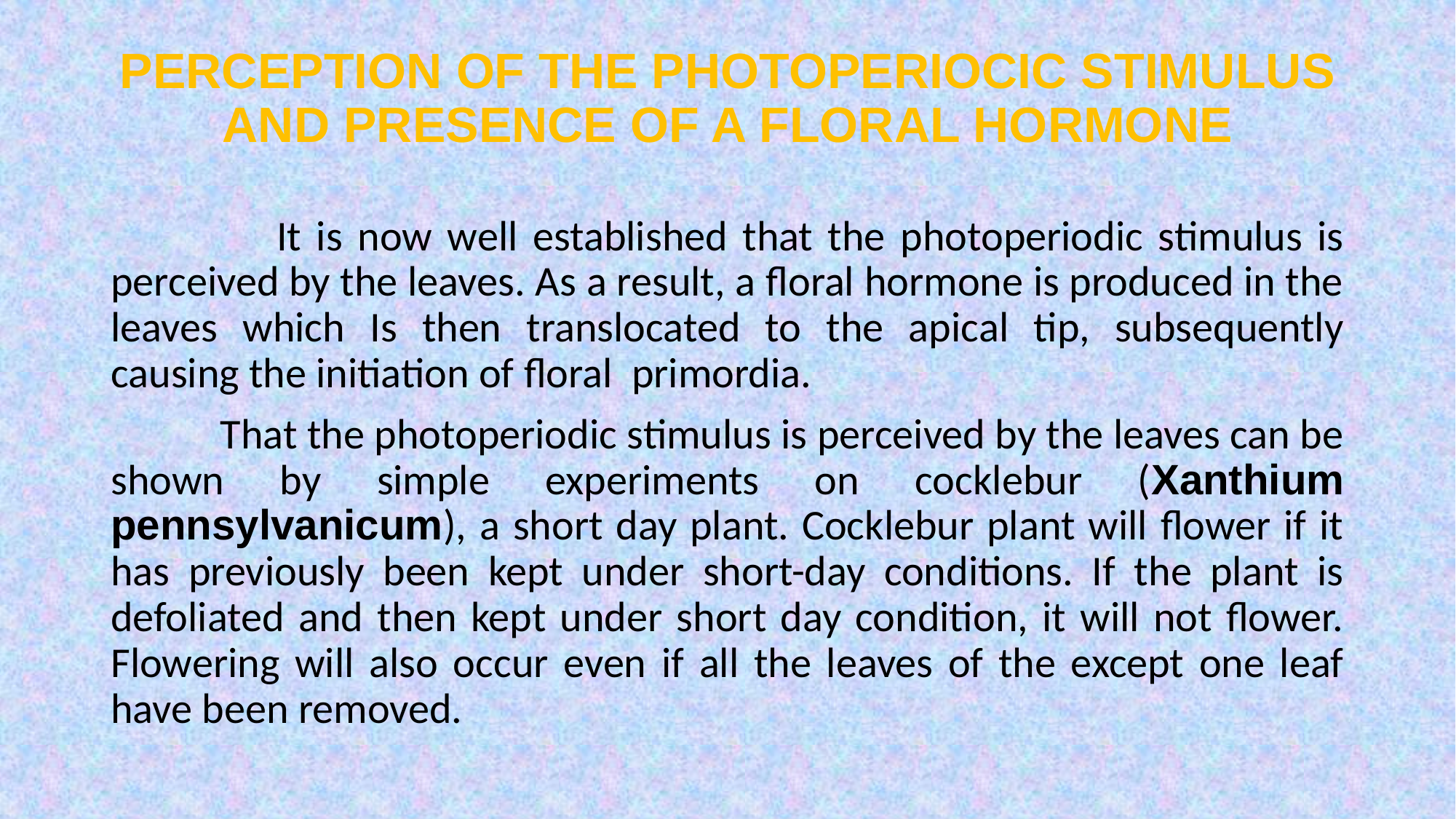

# PERCEPTION OF THE PHOTOPERIOCIC STIMULUS AND PRESENCE OF A FLORAL HORMONE
           It is now well established that the photoperiodic stimulus is perceived by the leaves. As a result, a floral hormone is produced in the leaves which Is then translocated to the apical tip, subsequently causing the initiation of floral  primordia.
           That the photoperiodic stimulus is perceived by the leaves can be shown by simple experiments on cocklebur (Xanthium pennsylvanicum), a short day plant. Cocklebur plant will flower if it has previously been kept under short-day conditions. If the plant is defoliated and then kept under short day condition, it will not flower. Flowering will also occur even if all the leaves of the except one leaf have been removed.